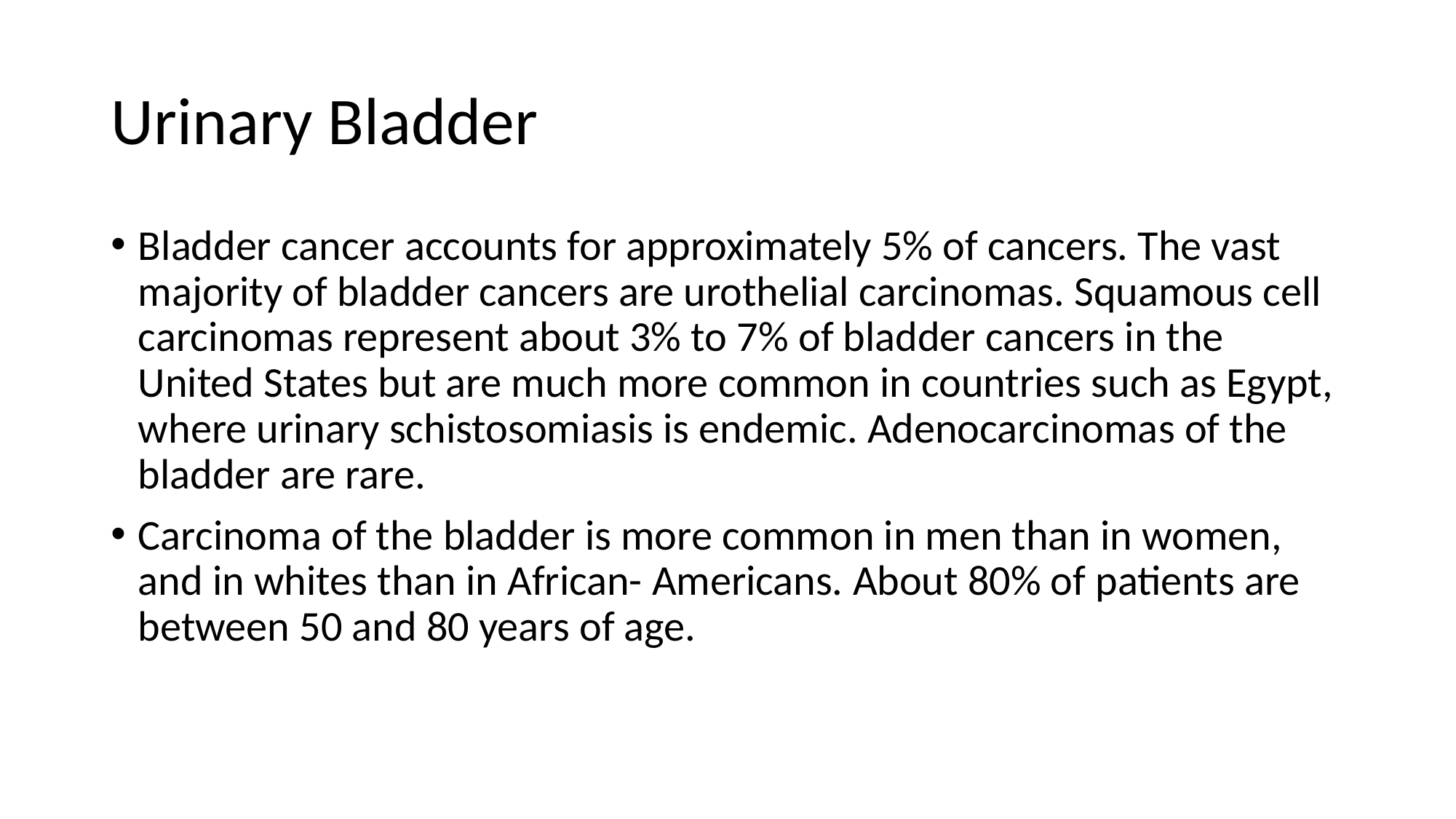

# Urinary Bladder
Bladder cancer accounts for approximately 5% of cancers. The vast majority of bladder cancers are urothelial carcinomas. Squamous cell carcinomas represent about 3% to 7% of bladder cancers in the United States but are much more common in countries such as Egypt, where urinary schistosomiasis is endemic. Adenocarcinomas of the bladder are rare.
Carcinoma of the bladder is more common in men than in women, and in whites than in African- Americans. About 80% of patients are between 50 and 80 years of age.